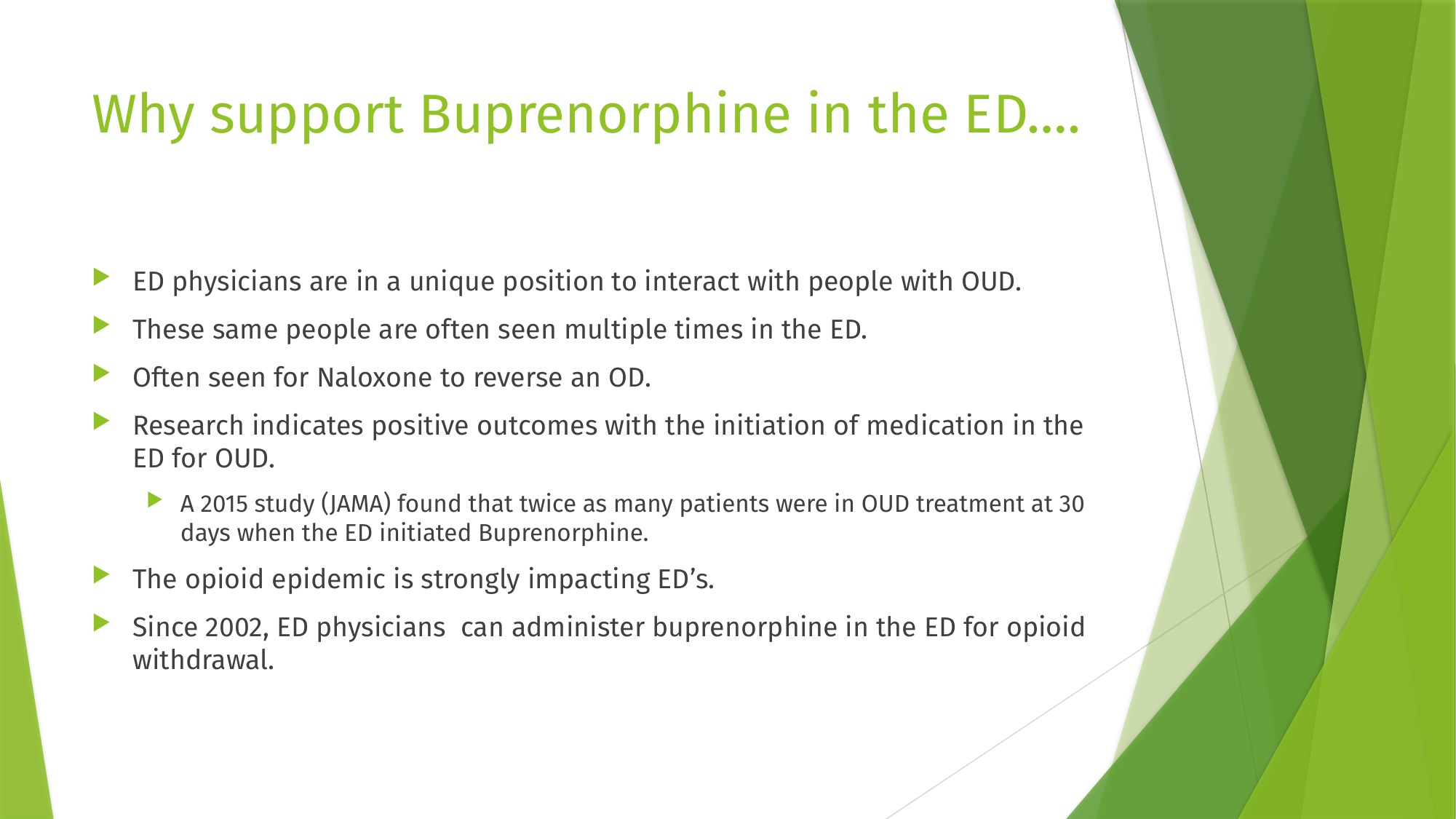

# Why support Buprenorphine in the ED….
ED physicians are in a unique position to interact with people with OUD.
These same people are often seen multiple times in the ED.
Often seen for Naloxone to reverse an OD.
Research indicates positive outcomes with the initiation of medication in the ED for OUD.
A 2015 study (JAMA) found that twice as many patients were in OUD treatment at 30 days when the ED initiated Buprenorphine.
The opioid epidemic is strongly impacting ED’s.
Since 2002, ED physicians  can administer buprenorphine in the ED for opioid withdrawal.